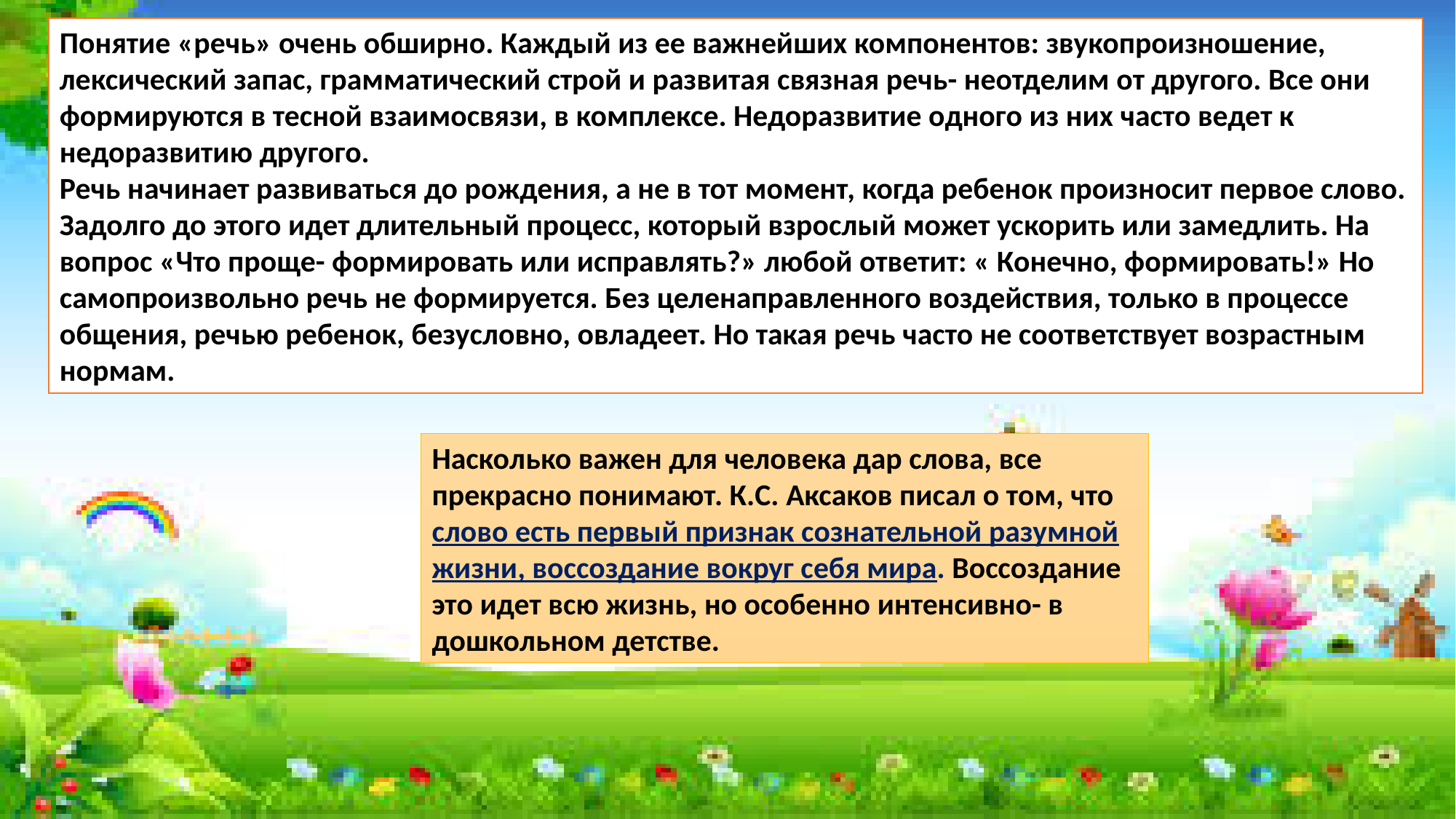

Понятие «речь» очень обширно. Каждый из ее важнейших компонентов: звукопроизношение, лексический запас, грамматический строй и развитая связная речь- неотделим от другого. Все они формируются в тесной взаимосвязи, в комплексе. Недоразвитие одного из них часто ведет к недоразвитию другого.
Речь начинает развиваться до рождения, а не в тот момент, когда ребенок произносит первое слово. Задолго до этого идет длительный процесс, который взрослый может ускорить или замедлить. На вопрос «Что проще- формировать или исправлять?» любой ответит: « Конечно, формировать!» Но самопроизвольно речь не формируется. Без целенаправленного воздействия, только в процессе общения, речью ребенок, безусловно, овладеет. Но такая речь часто не соответствует возрастным нормам.
Насколько важен для человека дар слова, все прекрасно понимают. К.С. Аксаков писал о том, что слово есть первый признак сознательной разумной жизни, воссоздание вокруг себя мира. Воссоздание это идет всю жизнь, но особенно интенсивно- в дошкольном детстве.